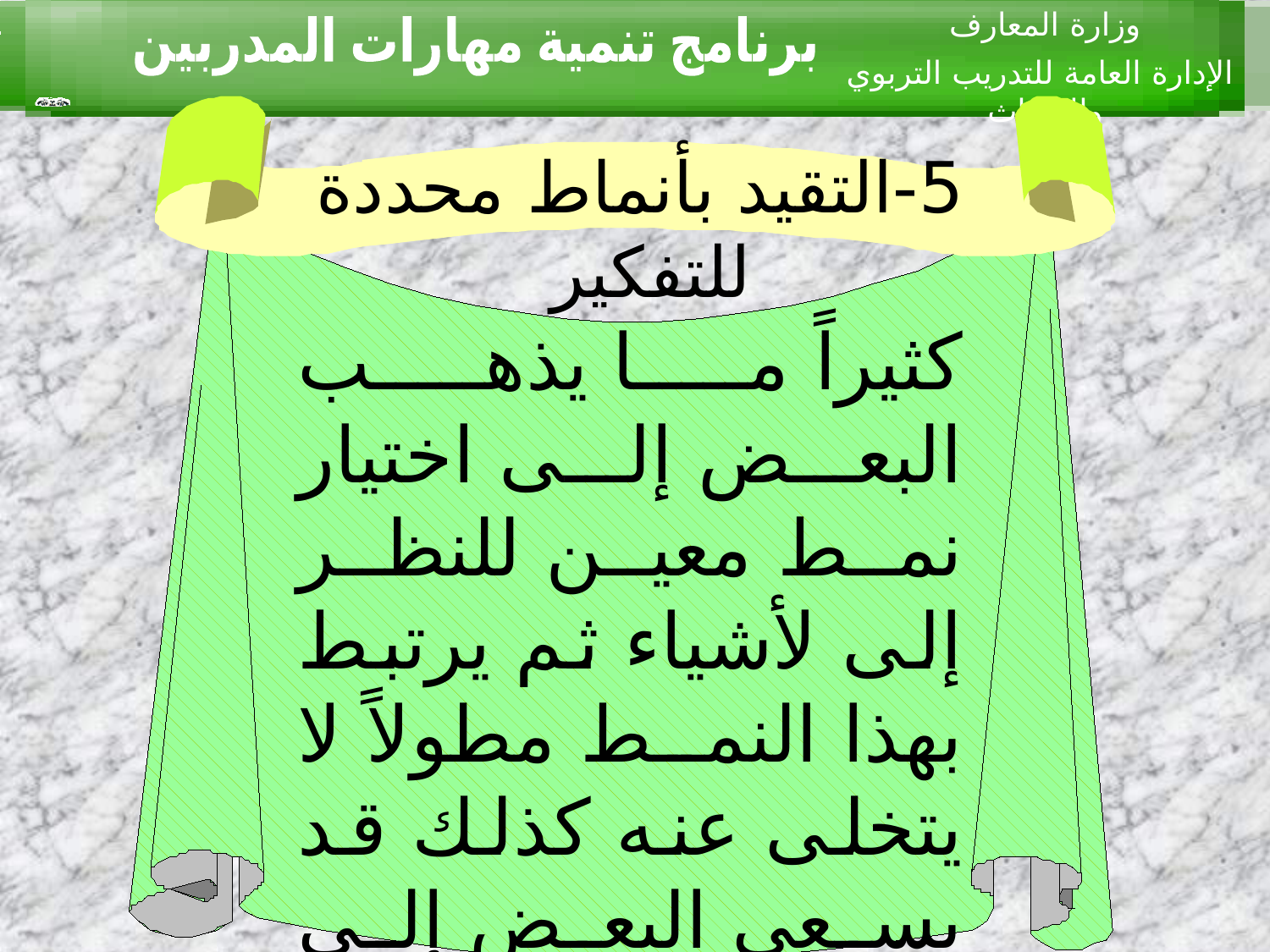

5-التقيد بأنماط محددة للتفكير

كثيراً ما يذهب البعض إلى اختيار نمط معين للنظر إلى لأشياء ثم يرتبط بهذا النمط مطولاً لا يتخلى عنه كذلك قد يسعى البعض إلى افتراض أن هناك حلاً للمشكلات يجب البحث عنه 0